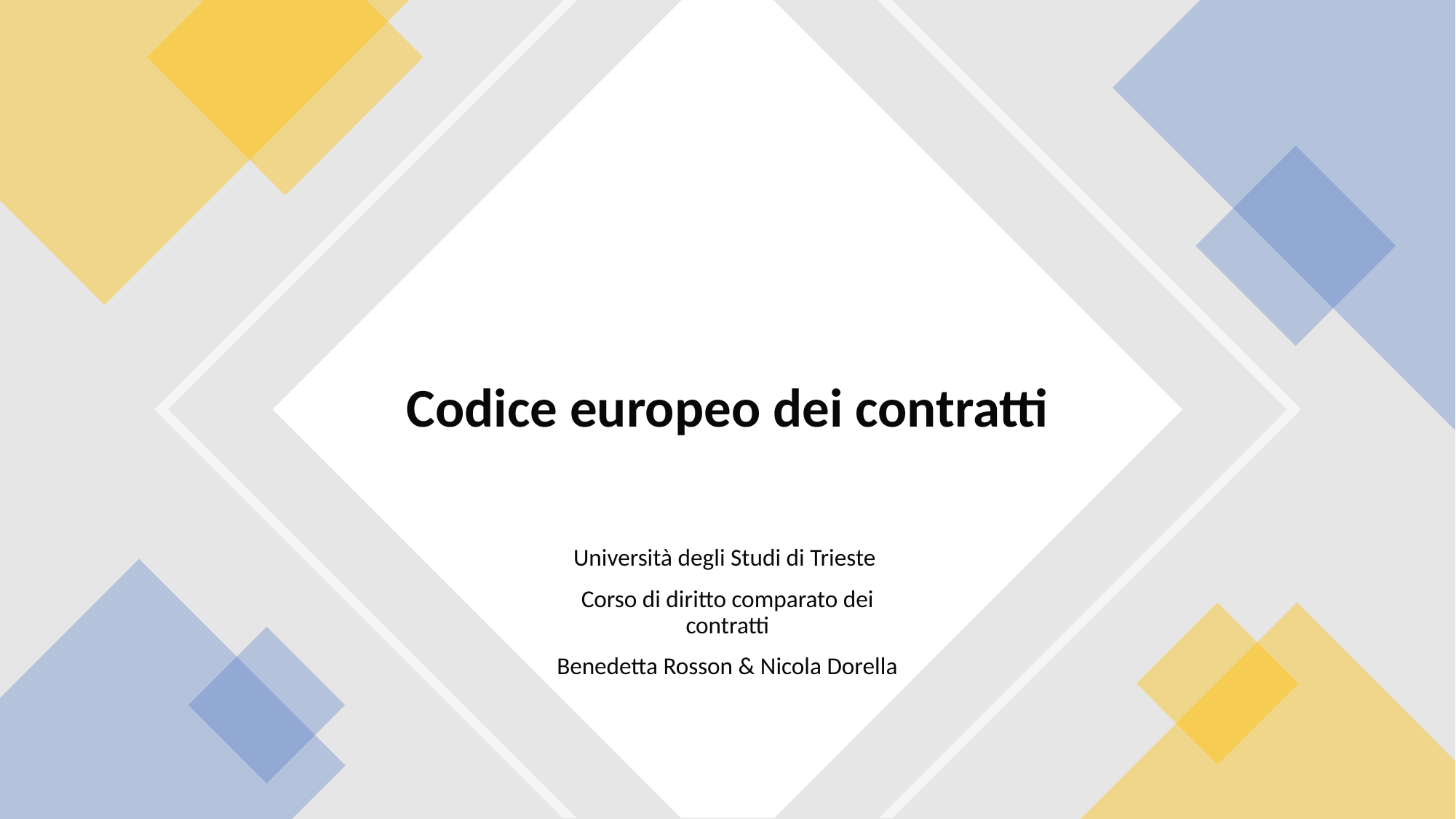

# Codice europeo dei contratti
Università degli Studi di Trieste
Corso di diritto comparato dei contratti
Benedetta Rosson & Nicola Dorella